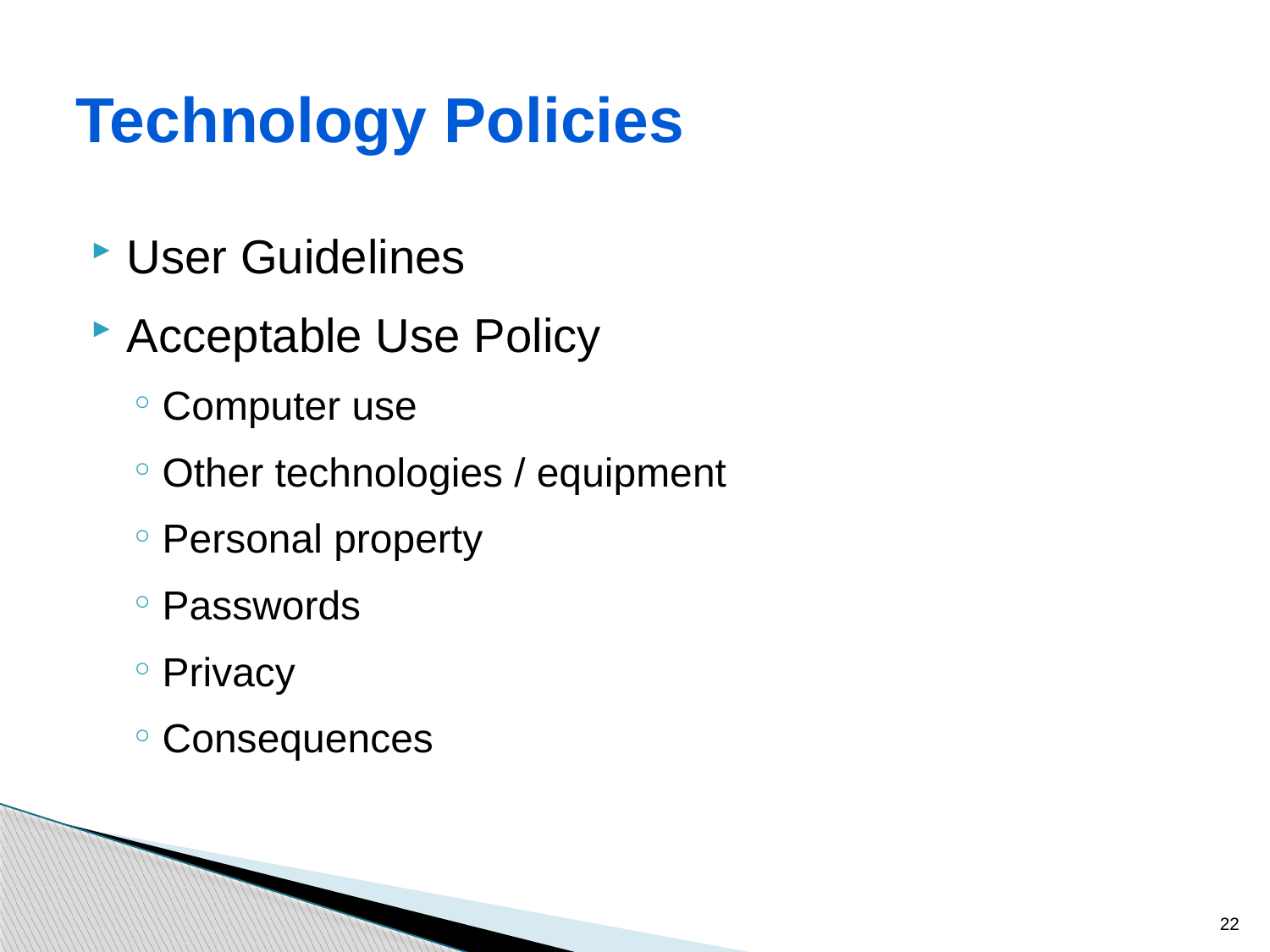

# Technology Policies
User Guidelines
Acceptable Use Policy
Computer use
Other technologies / equipment
Personal property
Passwords
Privacy
Consequences

22